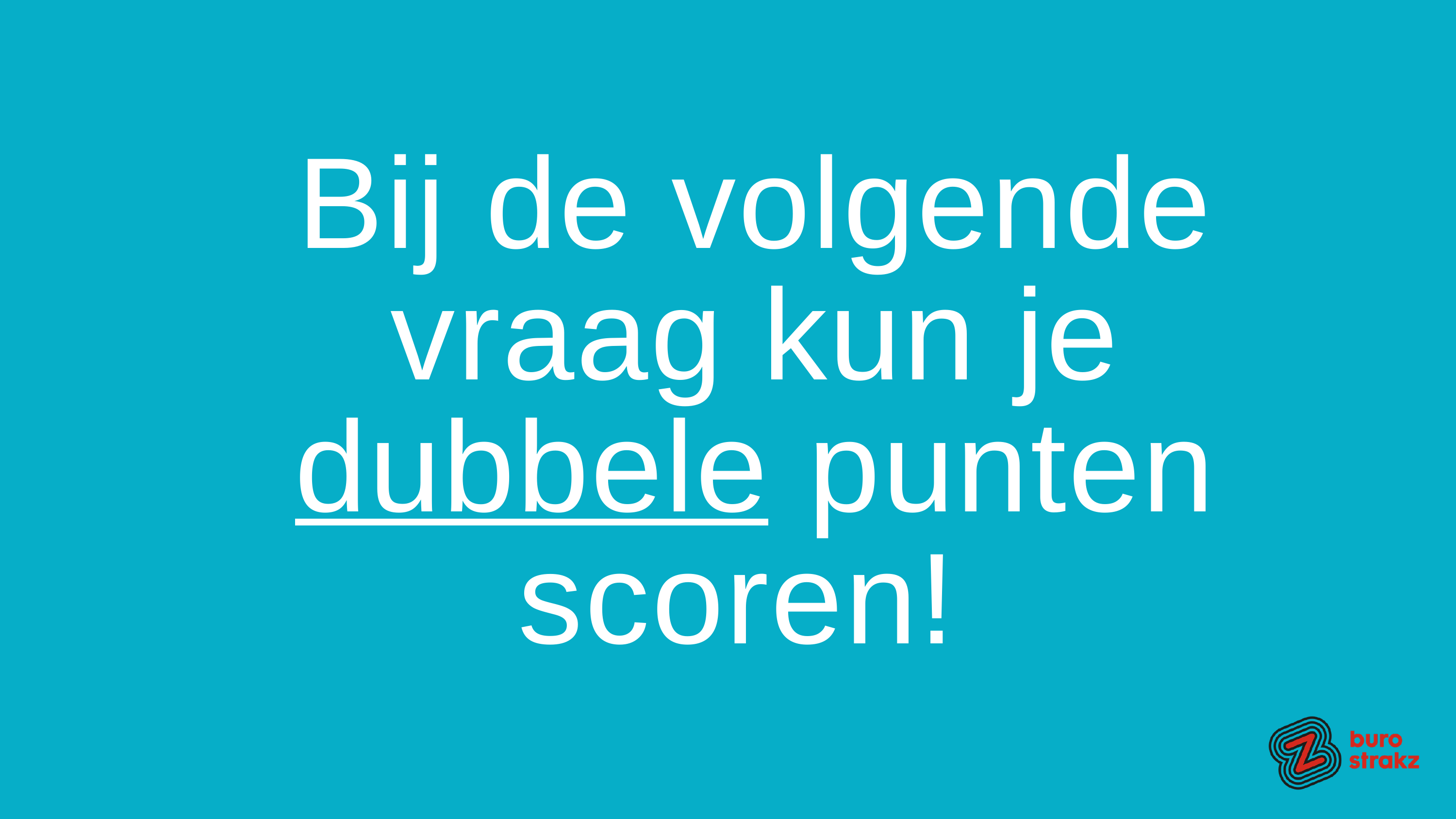

Bij de volgende vraag kun je dubbele punten scoren!